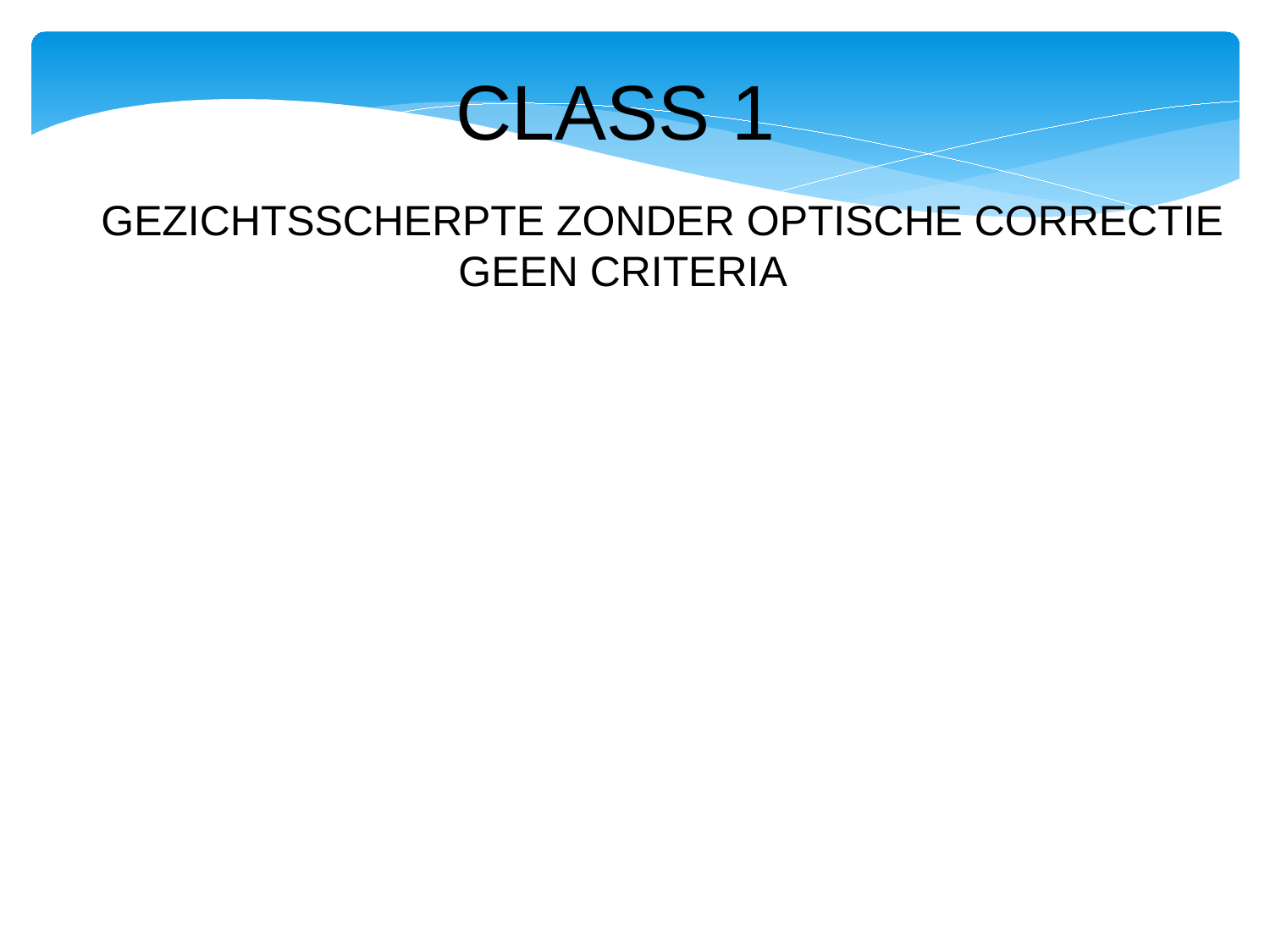

CLASS 1

  GEZICHTSSCHERPTE ZONDER OPTISCHE CORRECTIE
			GEEN CRITERIA